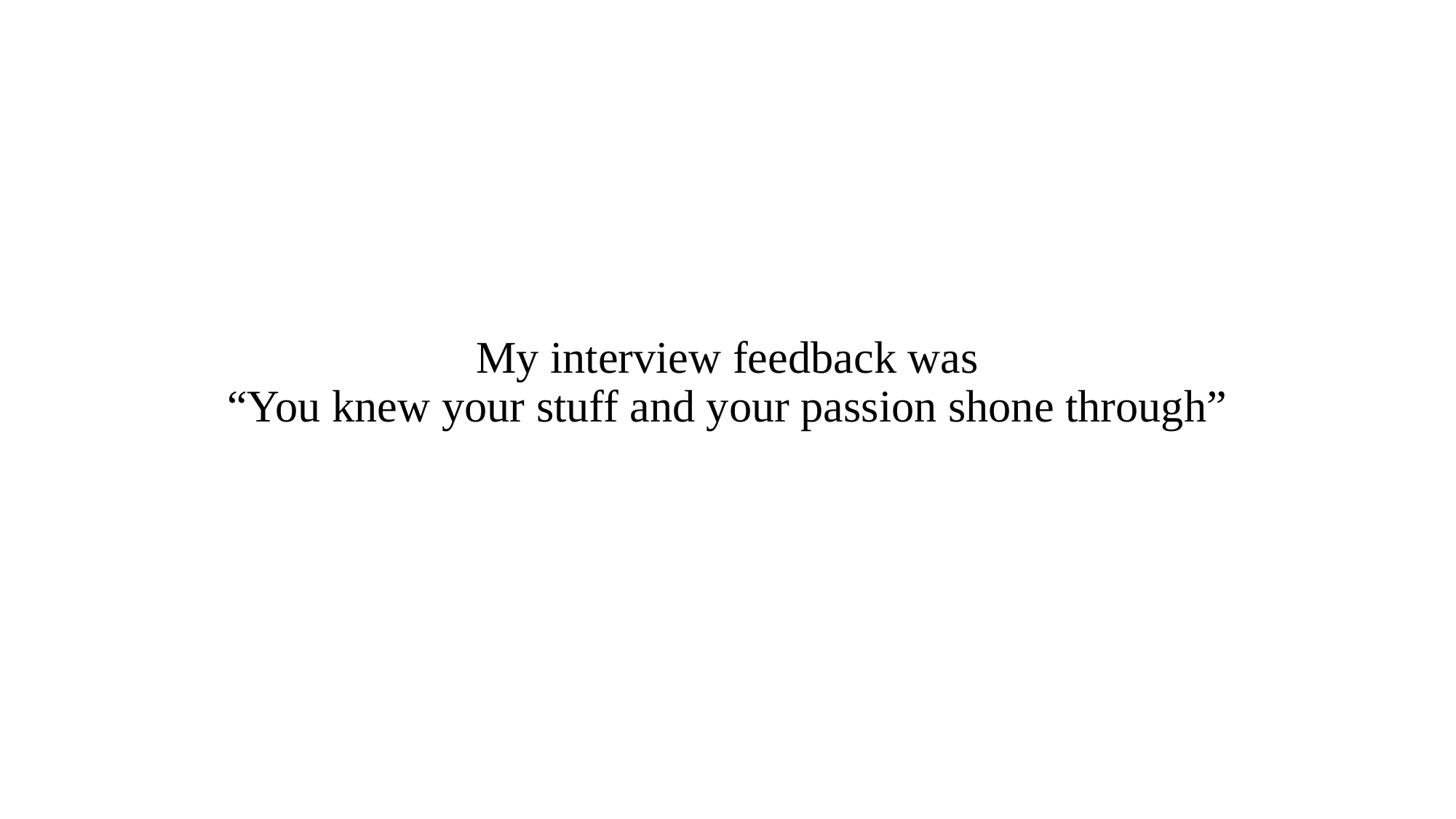

# My interview feedback was “You knew your stuff and your passion shone through”